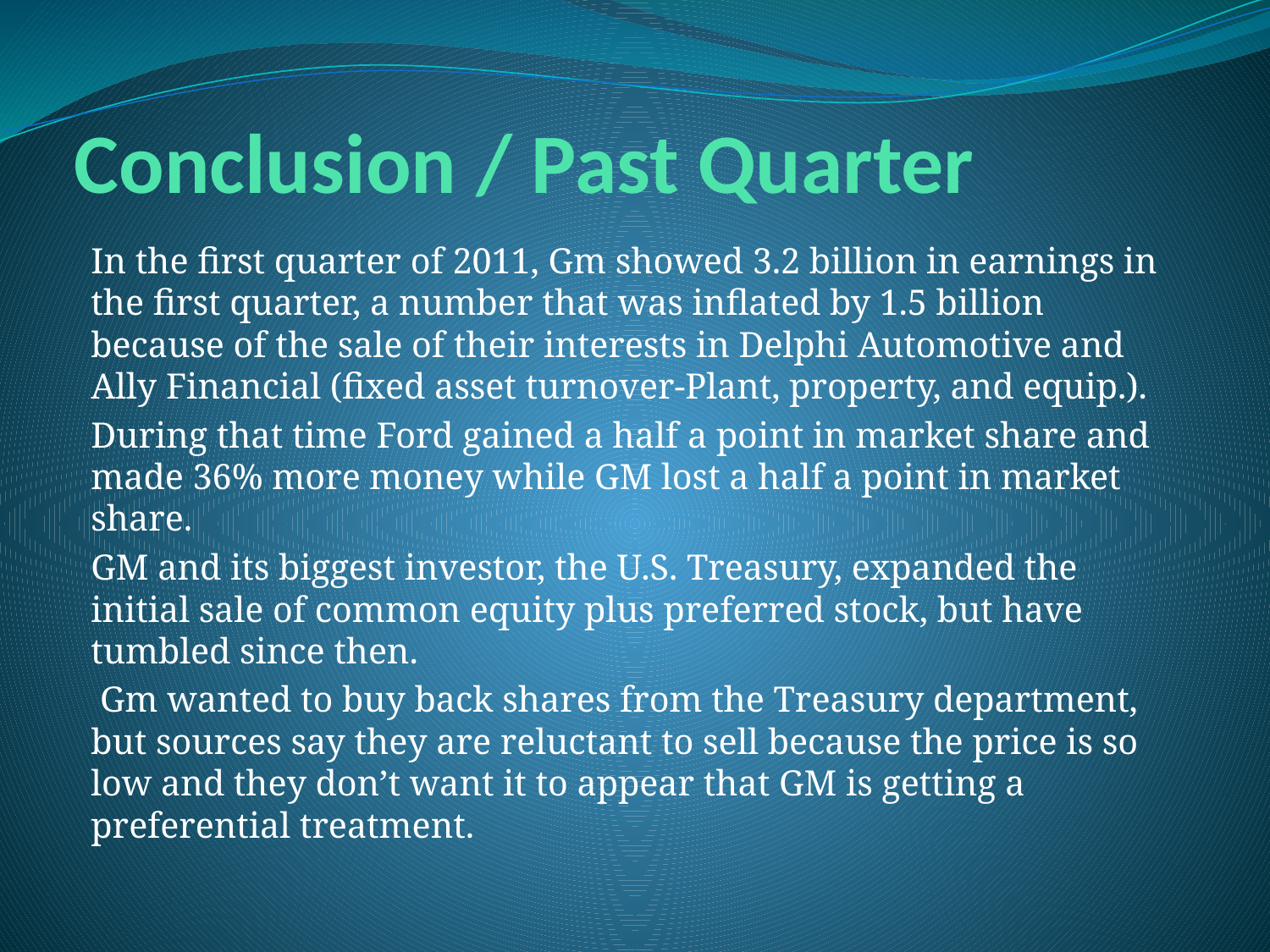

# Conclusion / Past Quarter
In the first quarter of 2011, Gm showed 3.2 billion in earnings in the first quarter, a number that was inflated by 1.5 billion because of the sale of their interests in Delphi Automotive and Ally Financial (fixed asset turnover-Plant, property, and equip.).
During that time Ford gained a half a point in market share and made 36% more money while GM lost a half a point in market share.
GM and its biggest investor, the U.S. Treasury, expanded the initial sale of common equity plus preferred stock, but have tumbled since then.
 Gm wanted to buy back shares from the Treasury department, but sources say they are reluctant to sell because the price is so low and they don’t want it to appear that GM is getting a preferential treatment.